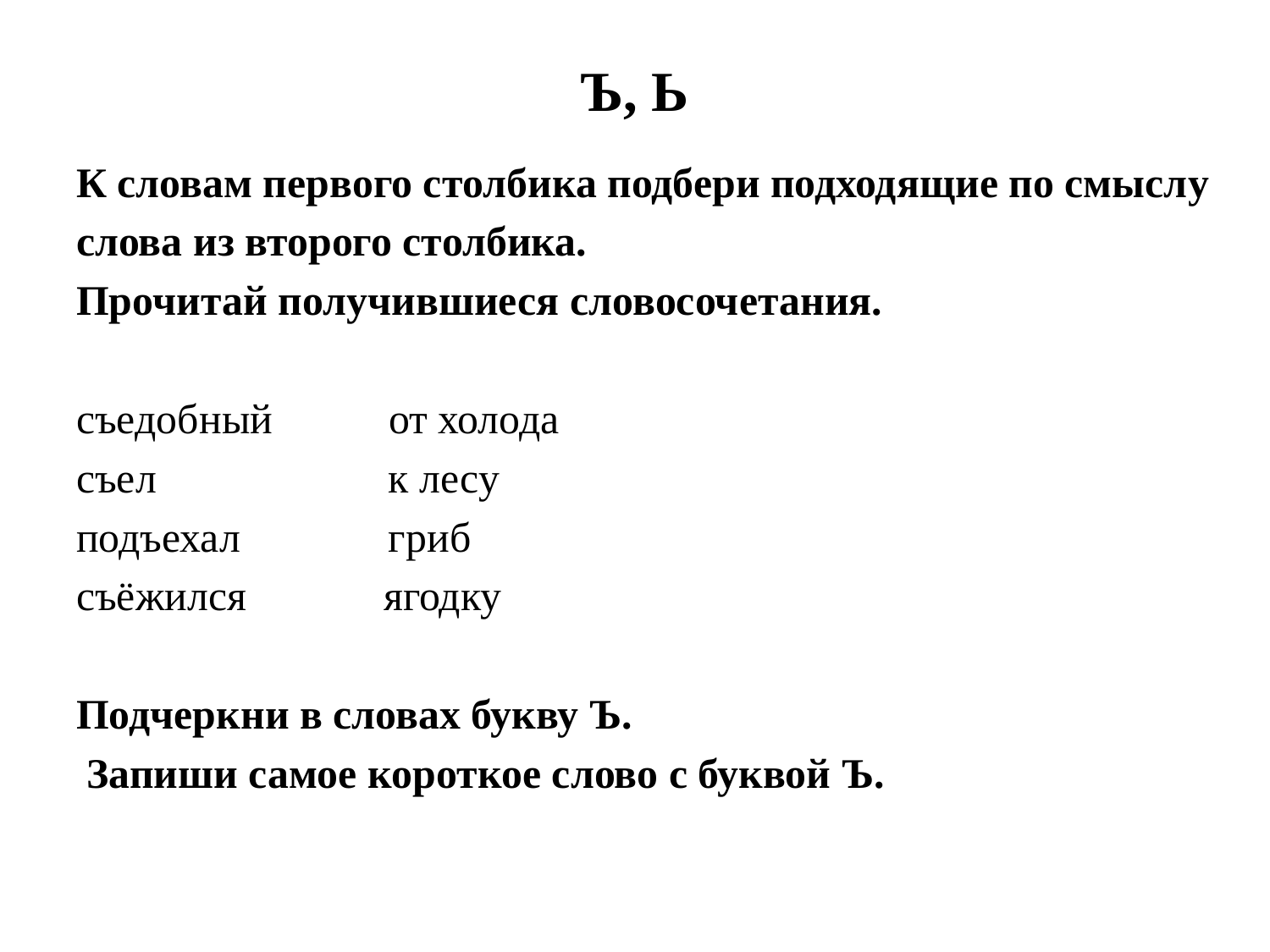

# Ъ, Ь
К словам первого столбика подбери подходящие по смыслу
слова из второго столбика.
Прочитай получившиеся словосочетания.

съедобный           от холода
съел                      к лесу
подъехал              гриб
съёжился             ягодку

Подчеркни в словах букву Ъ.
 Запиши самое короткое слово с буквой Ъ.